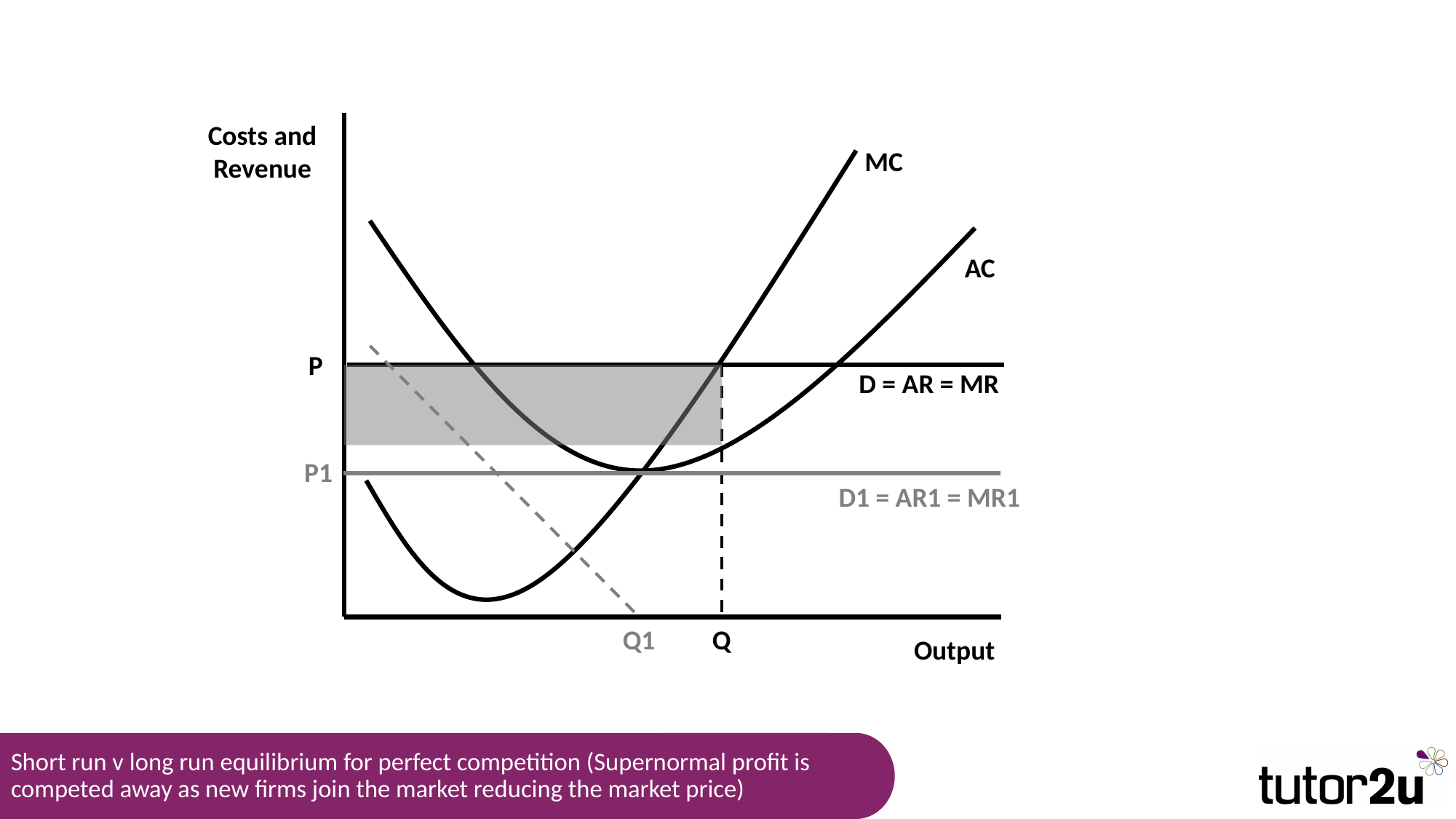

Costs and Revenue
MC

AC
P
D = AR = MR

P1
D1 = AR1 = MR1
Q
Q1
Output
# Short run v long run equilibrium for perfect competition (Supernormal profit is competed away as new firms join the market reducing the market price)